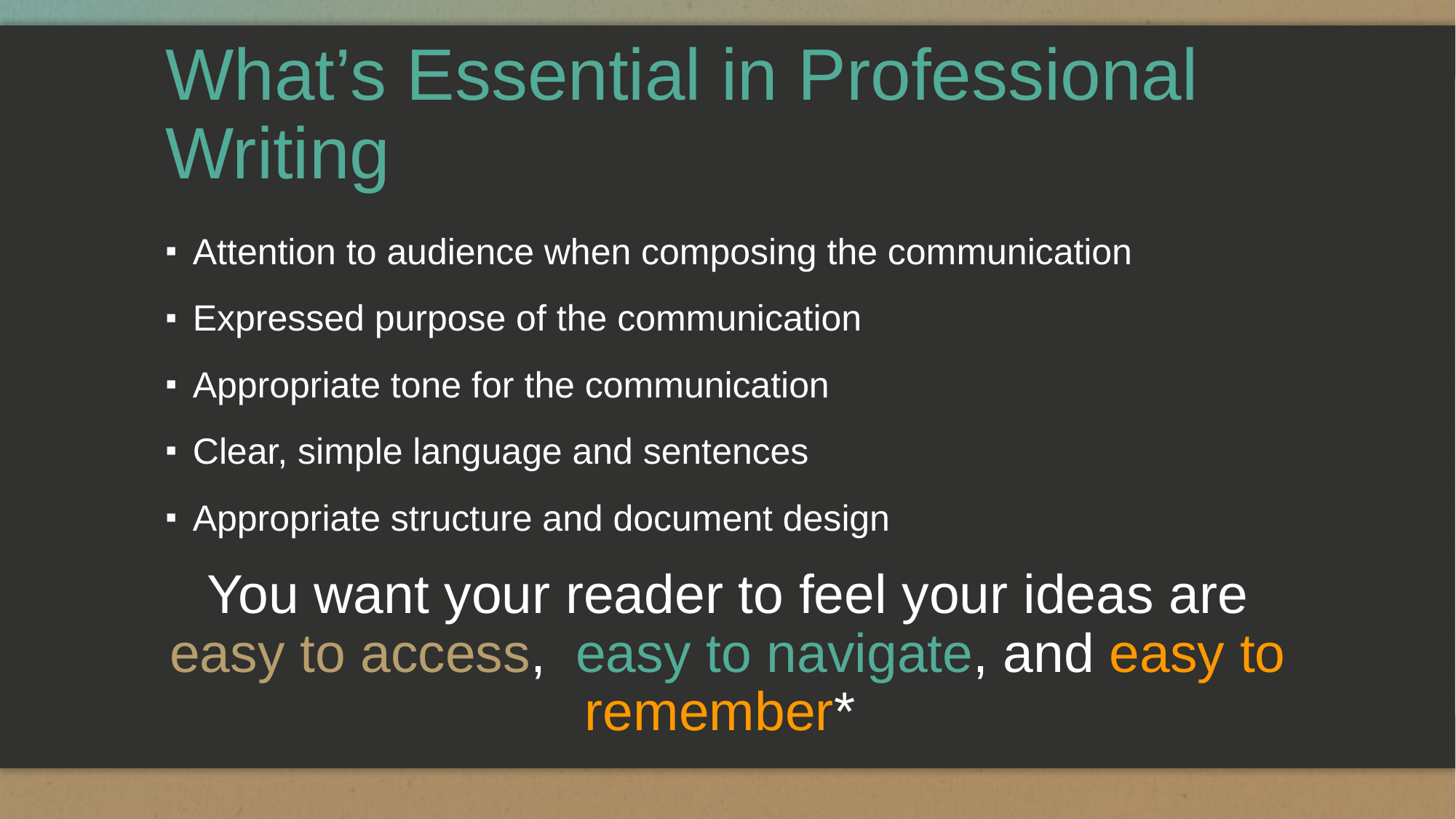

# What’s Essential in Professional Writing
Attention to audience when composing the communication
Expressed purpose of the communication
Appropriate tone for the communication
Clear, simple language and sentences
Appropriate structure and document design
You want your reader to feel your ideas are easy to access,  easy to navigate, and easy to remember*